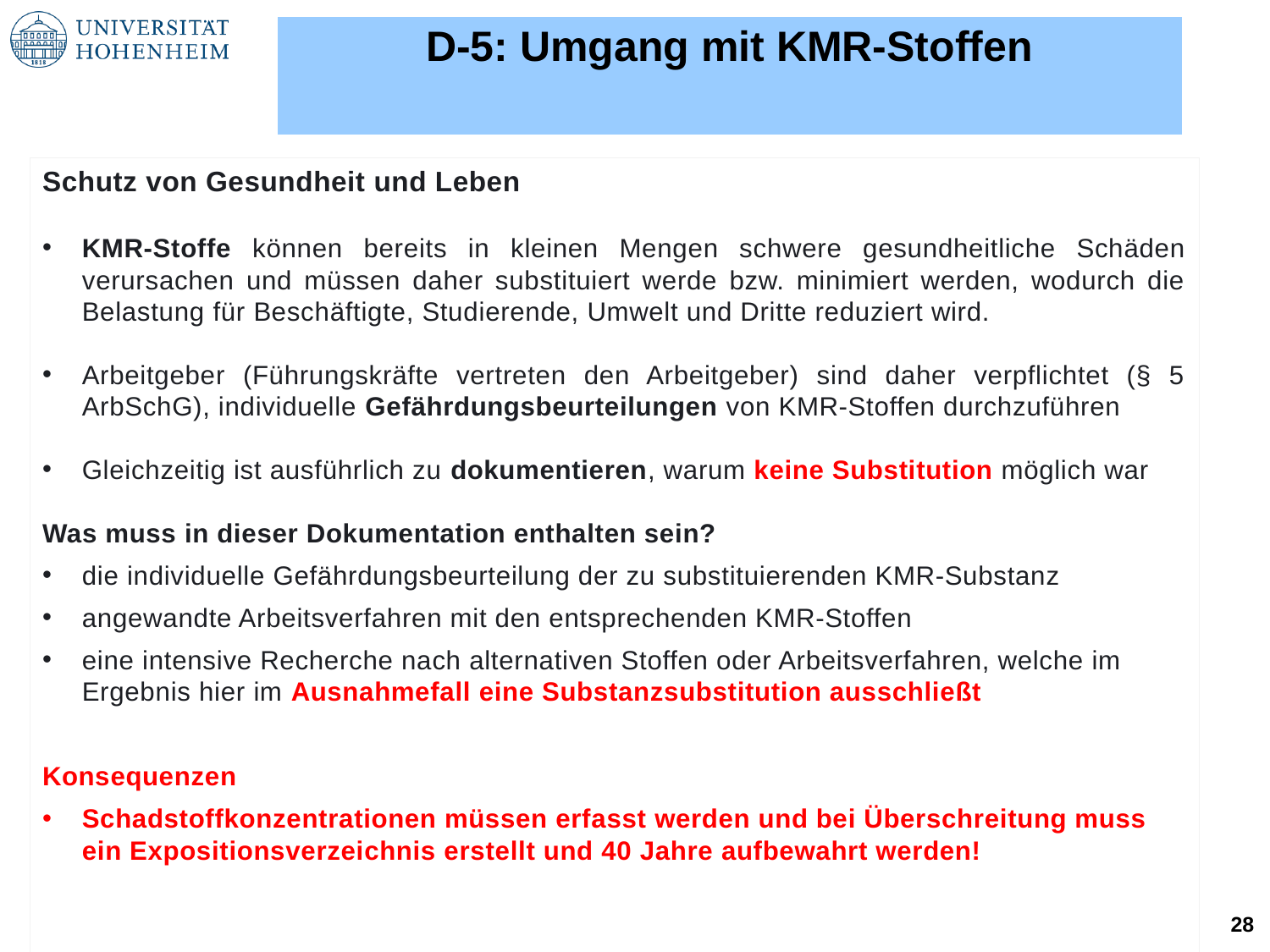

| D-5: Umgang mit KMR-Stoffen |
| --- |
Schutz von Gesundheit und Leben

KMR-Stoffe können bereits in kleinen Mengen schwere gesundheitliche Schäden verursachen und müssen daher substituiert werde bzw. minimiert werden, wodurch die Belastung für Beschäftigte, Studierende, Umwelt und Dritte reduziert wird.

Arbeitgeber (Führungskräfte vertreten den Arbeitgeber) sind daher verpflichtet (§ 5 ArbSchG), individuelle Gefährdungsbeurteilungen von KMR-Stoffen durchzuführen

Gleichzeitig ist ausführlich zu dokumentieren, warum keine Substitution möglich war

Was muss in dieser Dokumentation enthalten sein?
die individuelle Gefährdungsbeurteilung der zu substituierenden KMR-Substanz
angewandte Arbeitsverfahren mit den entsprechenden KMR-Stoffen
eine intensive Recherche nach alternativen Stoffen oder Arbeitsverfahren, welche im Ergebnis hier im Ausnahmefall eine Substanzsubstitution ausschließt

Konsequenzen
Schadstoffkonzentrationen müssen erfasst werden und bei Überschreitung muss ein Expositionsverzeichnis erstellt und 40 Jahre aufbewahrt werden!

28